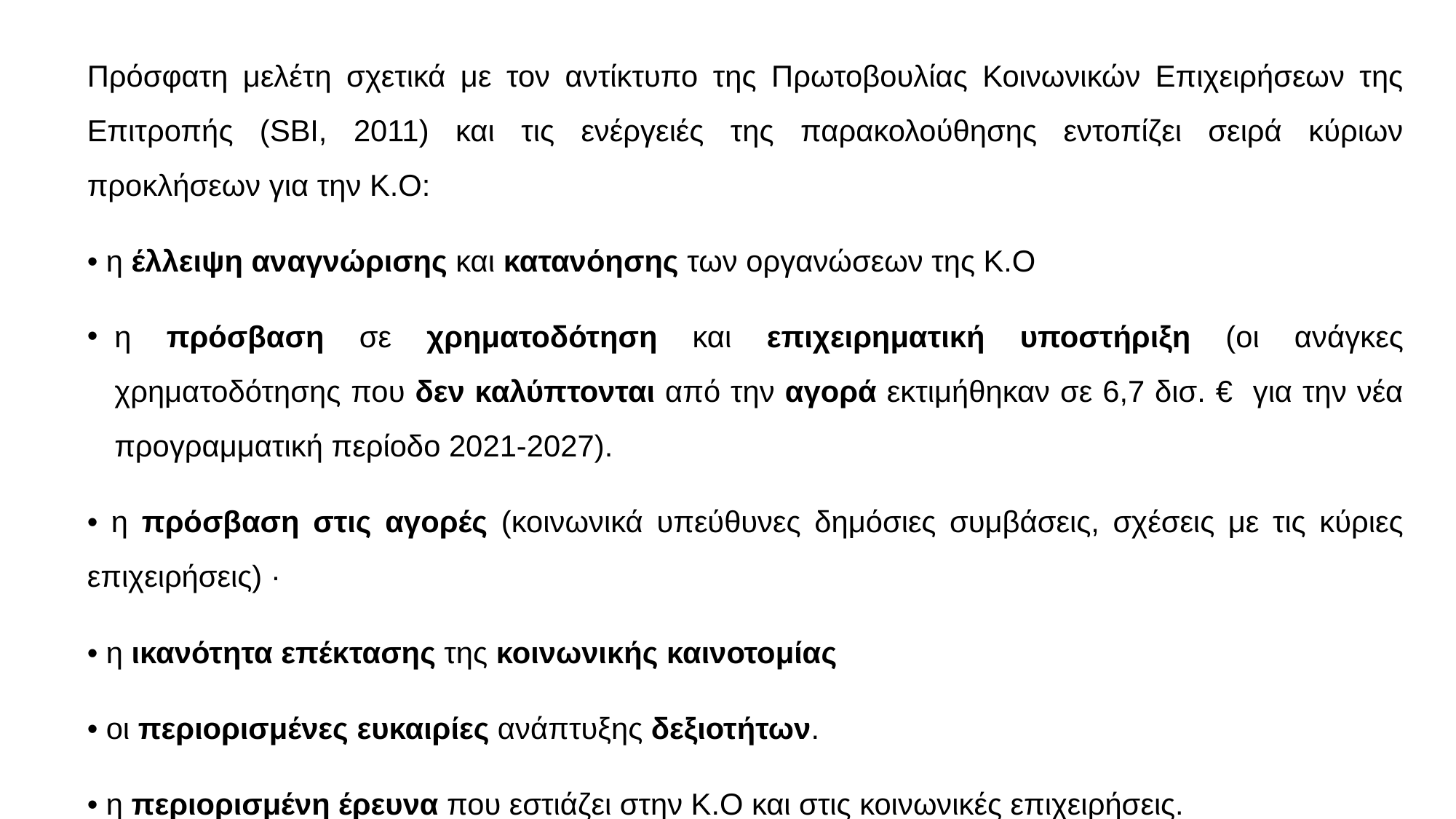

Πρόσφατη μελέτη σχετικά με τον αντίκτυπο της Πρωτοβουλίας Κοινωνικών Επιχειρήσεων της Επιτροπής (SBI, 2011) και τις ενέργειές της παρακολούθησης εντοπίζει σειρά κύριων προκλήσεων για την Κ.Ο:
• η έλλειψη αναγνώρισης και κατανόησης των οργανώσεων της Κ.Ο
η πρόσβαση σε χρηματοδότηση και επιχειρηματική υποστήριξη (οι ανάγκες χρηματοδότησης που δεν καλύπτονται από την αγορά εκτιμήθηκαν σε 6,7 δισ. €  για την νέα προγραμματική περίοδο 2021-2027).
• η πρόσβαση στις αγορές (κοινωνικά υπεύθυνες δημόσιες συμβάσεις, σχέσεις με τις κύριες επιχειρήσεις) ·
• η ικανότητα επέκτασης της κοινωνικής καινοτομίας
• οι περιορισμένες ευκαιρίες ανάπτυξης δεξιοτήτων.
• η περιορισμένη έρευνα που εστιάζει στην Κ.Ο και στις κοινωνικές επιχειρήσεις.